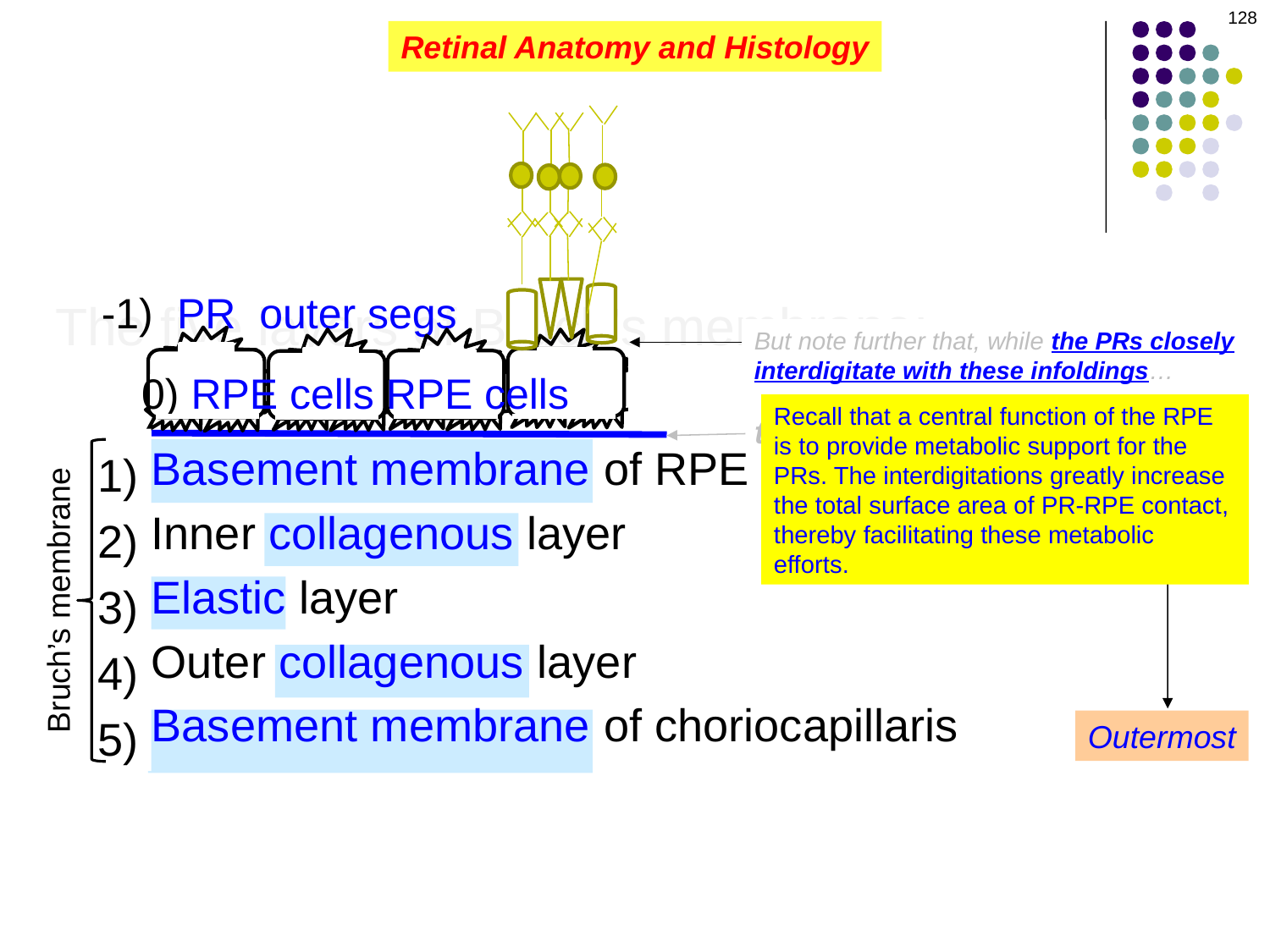

128
Retinal Anatomy and Histology

-1)  PR  outer segs

The five layers of Bruch’s membrane:

Basement membrane of RPE
Inner collagenous layer
Elastic layer
Outer collagenous layer
Basement membrane of choriocapillaris

But note further that, while the PRs closely interdigitate with these infoldings…

0) RPE cells RPE cells
Recall that a central function of the RPE is to provide metabolic support for the PRs. The interdigitations greatly increase the total surface area of PR-RPE contact, thereby facilitating these metabolic efforts.
the BM does not.
1)
2)
3)
4)
5)

Innermost

Bruch’s membrane

Outermost